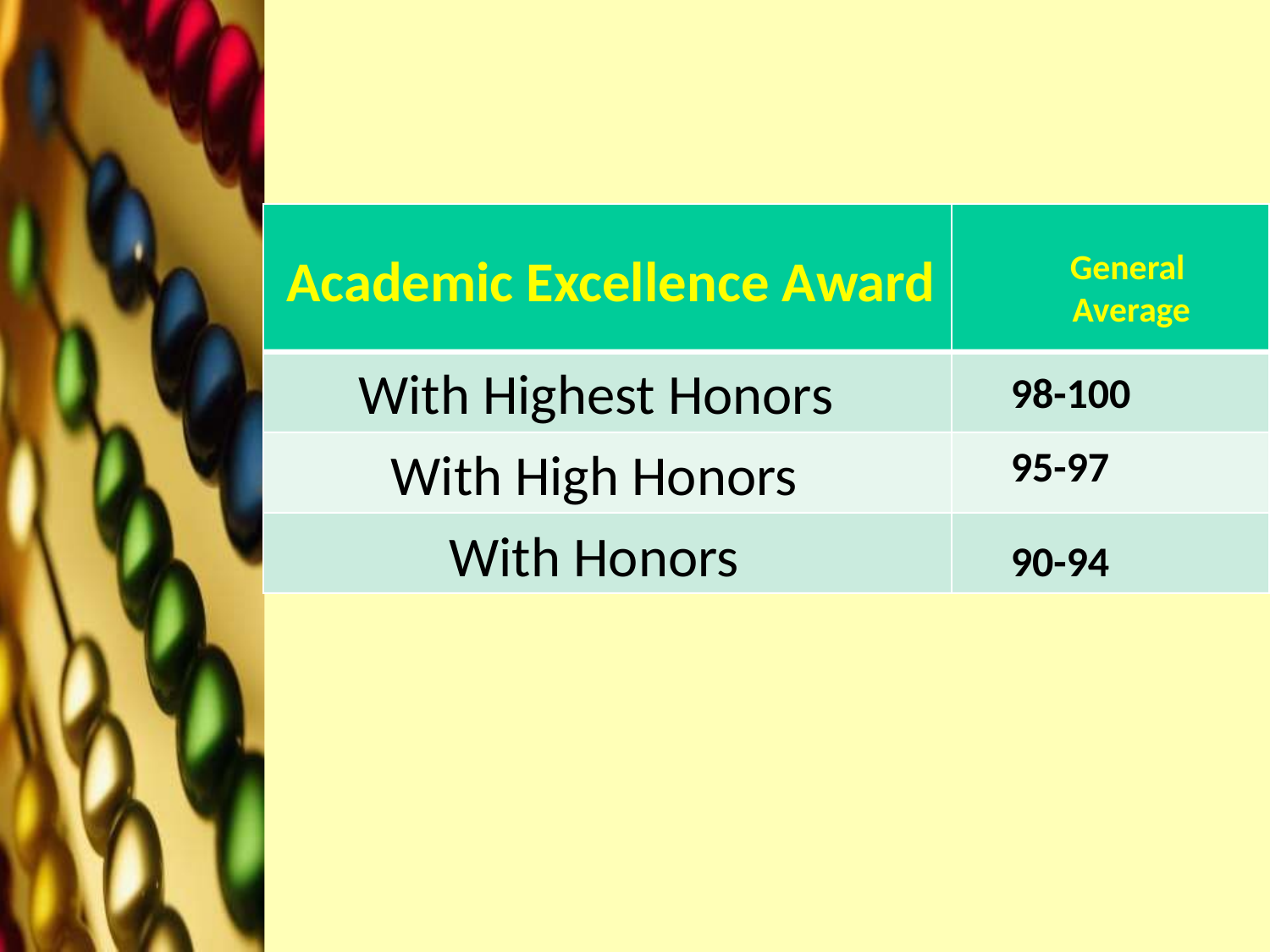

General
Average
Academic Excellence Award
With Highest Honors
98-100
With High Honors
95-97
With Honors
90-94